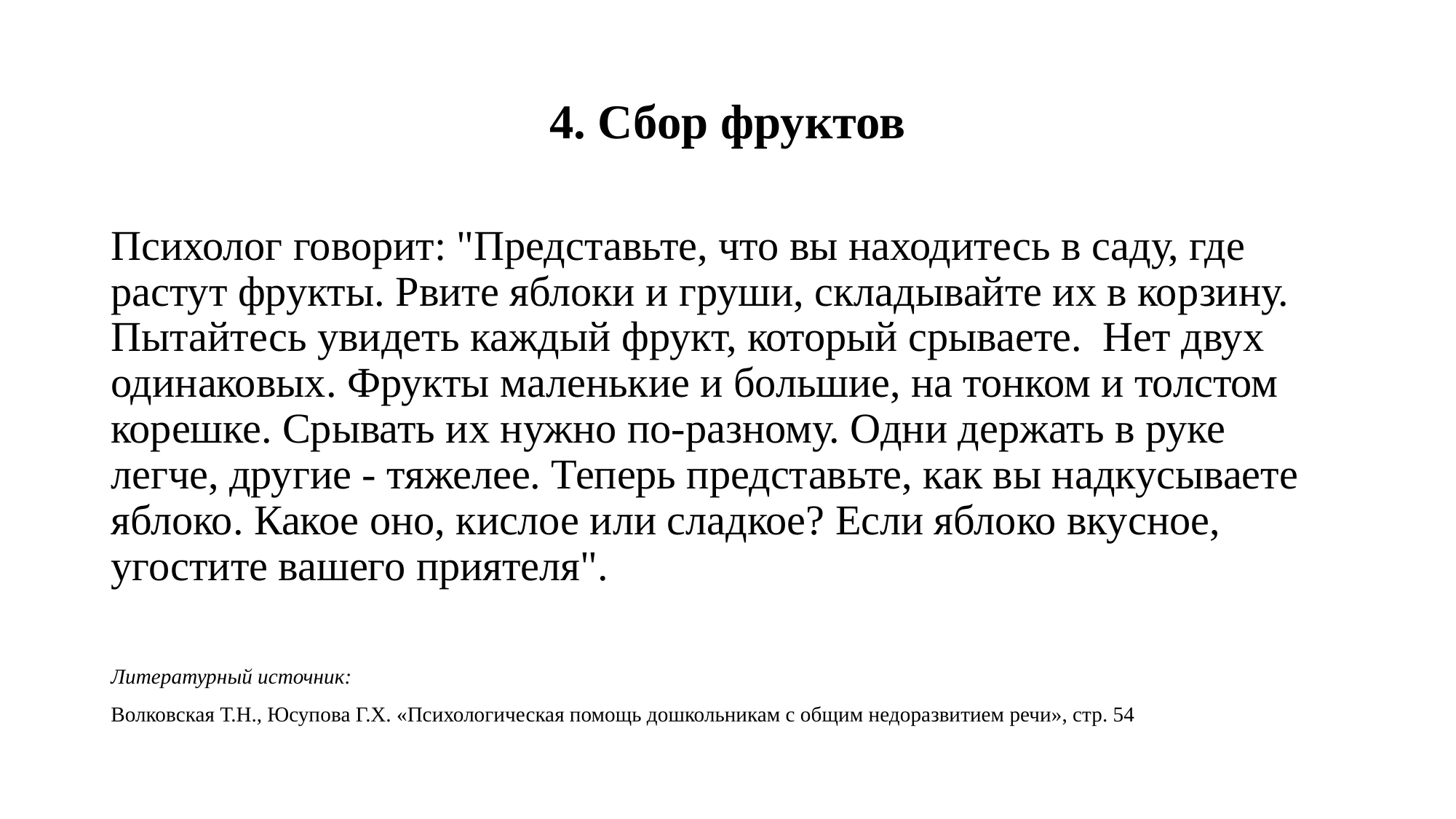

# 4. Сбор фруктов
Психолог говорит: "Представьте, что вы находитесь в саду, где растут фрукты. Рвите яблоки и груши, складывайте их в корзину. Пытайтесь увидеть каждый фрукт, который срываете.  Нет двух одинаковых. Фрукты маленькие и большие, на тонком и толстом корешке. Срывать их нужно по-разному. Одни держать в руке легче, другие - тяжелее. Теперь представьте, как вы надкусываете яблоко. Какое оно, кислое или сладкое? Если яблоко вкусное, угостите вашего приятеля".

Литературный источник:
Волковская Т.Н., Юсупова Г.Х. «Психологическая помощь дошкольникам с общим недоразвитием речи», стр. 54